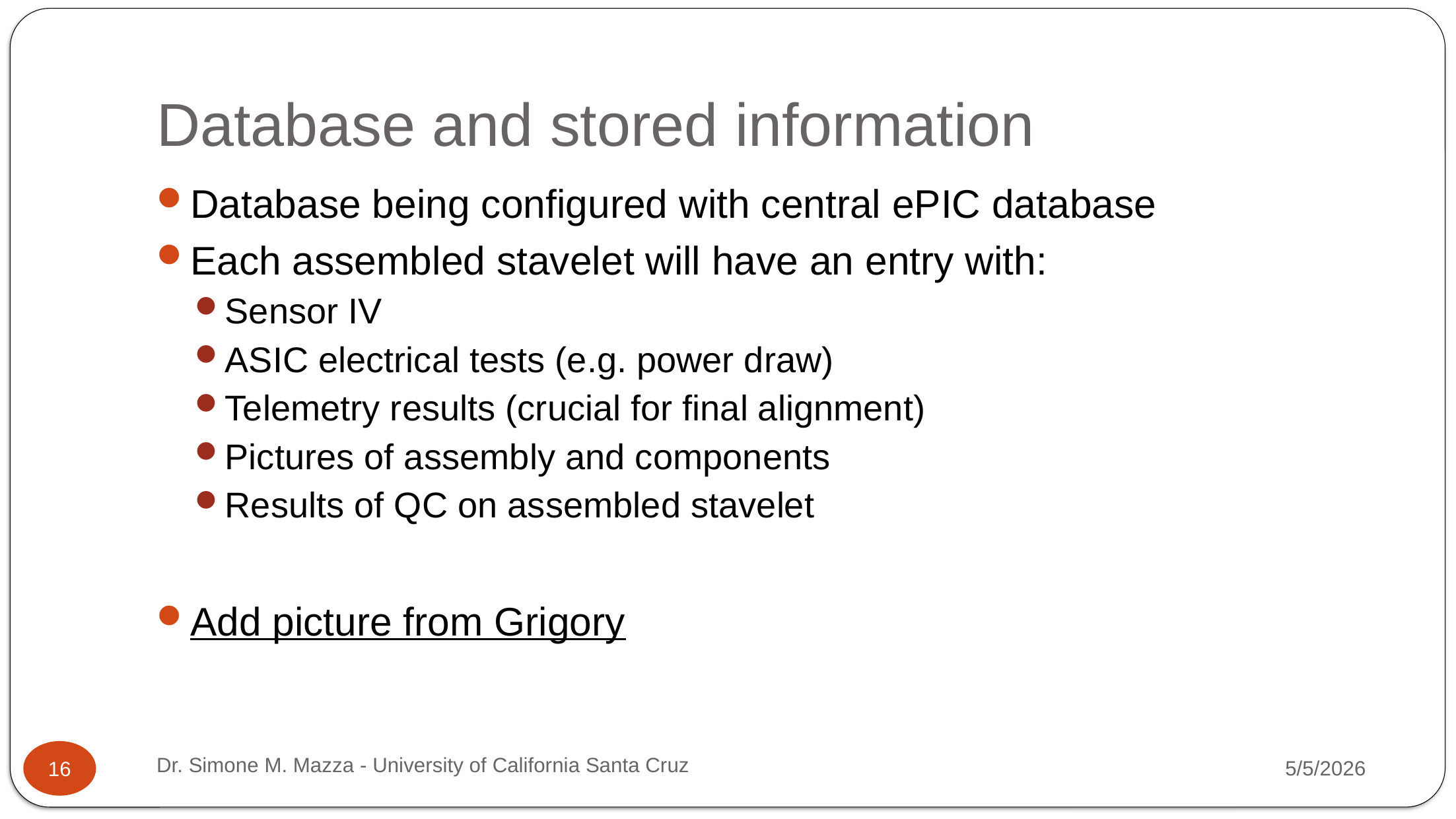

# Database and stored information
Database being configured with central ePIC database
Each assembled stavelet will have an entry with:
Sensor IV
ASIC electrical tests (e.g. power draw)
Telemetry results (crucial for final alignment)
Pictures of assembly and components
Results of QC on assembled stavelet

Add picture from Grigory
Dr. Simone M. Mazza - University of California Santa Cruz
5/5/2026
16